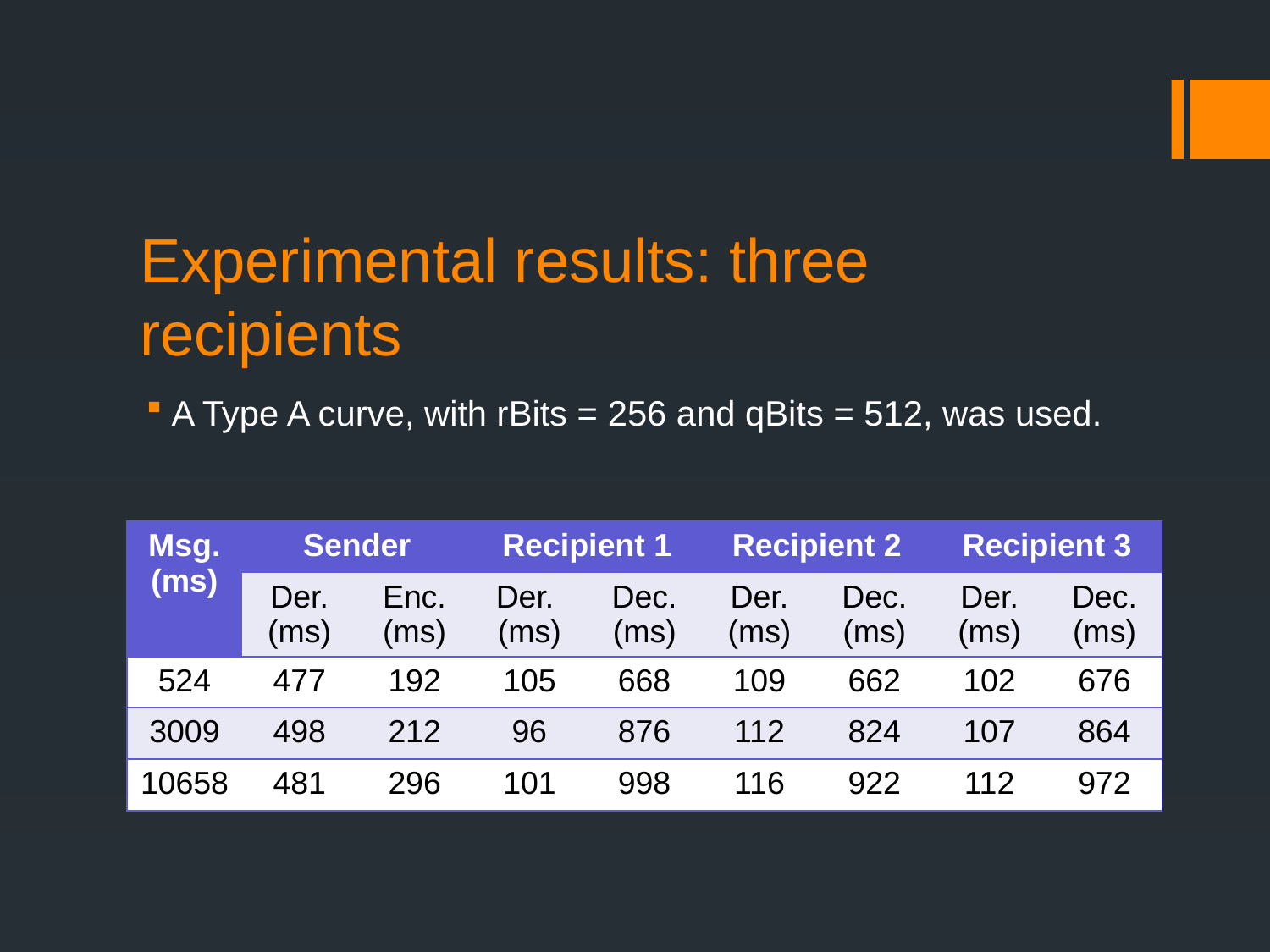

# Experimental results: three recipients
A Type A curve, with rBits = 256 and qBits = 512, was used.

| Msg. (ms) | Sender |  | Recipient 1 |  | Recipient 2 |  | Recipient 3 |  |
| --- | --- | --- | --- | --- | --- | --- | --- | --- |
|  | Der. (ms) | Enc. (ms) | Der. (ms) | Dec. (ms) | Der. (ms) | Dec. (ms) | Der. (ms) | Dec. (ms) |
| 524 | 477 | 192 | 105 | 668 | 109 | 662 | 102 | 676 |
| 3009 | 498 | 212 | 96 | 876 | 112 | 824 | 107 | 864 |
| 10658 | 481 | 296 | 101 | 998 | 116 | 922 | 112 | 972 |